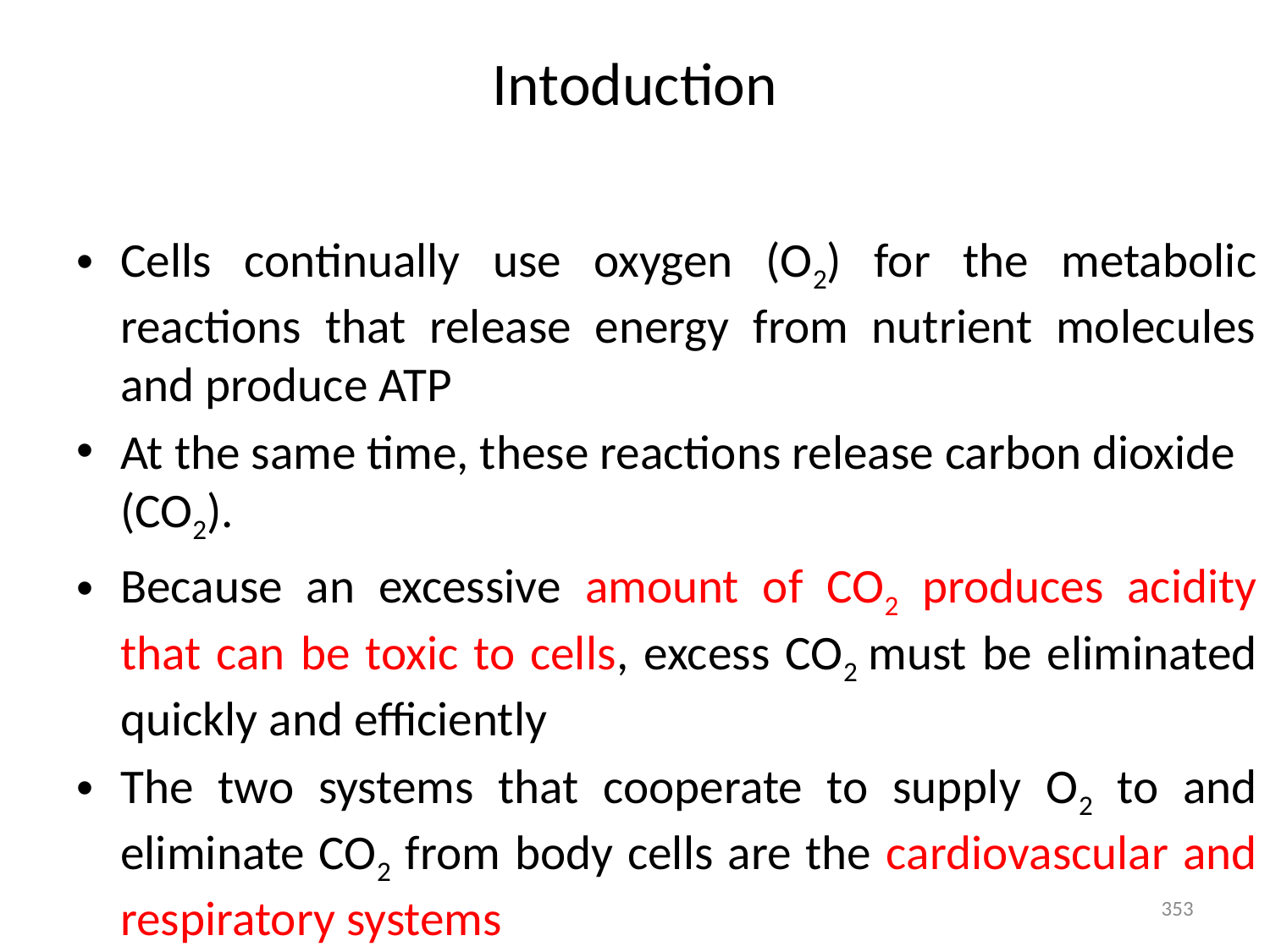

# Intoduction
Cells continually use oxygen (O2) for the metabolic reactions that release energy from nutrient molecules and produce ATP
At the same time, these reactions release carbon dioxide (CO2).
Because an excessive amount of CO2 produces acidity that can be toxic to cells, excess CO2 must be eliminated quickly and efficiently
The two systems that cooperate to supply O2 to and eliminate CO2 from body cells are the cardiovascular and respiratory systems

353